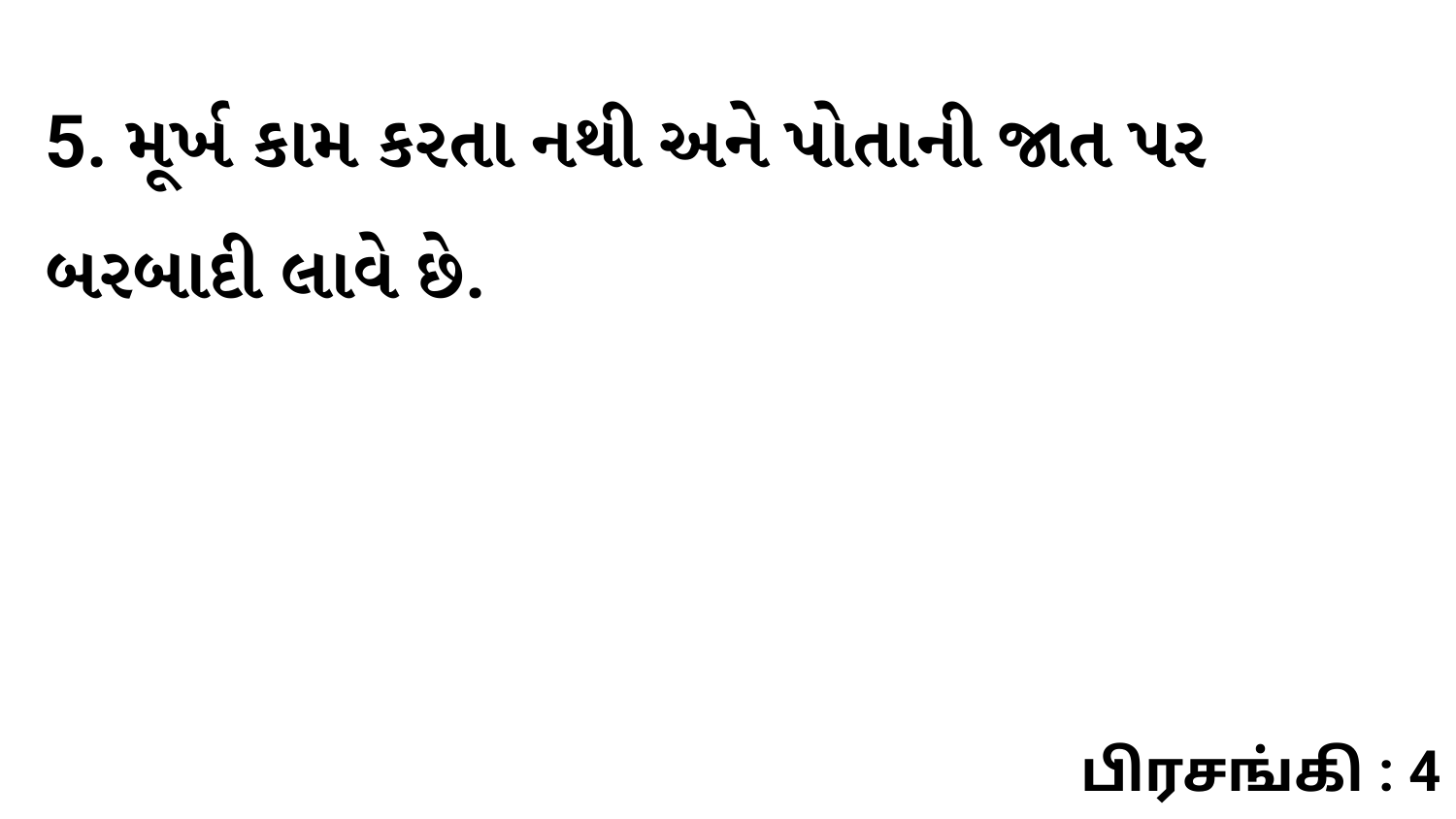

5. મૂર્ખ કામ કરતા નથી અને પોતાની જાત પર બરબાદી લાવે છે.
பிரசங்கி : 4